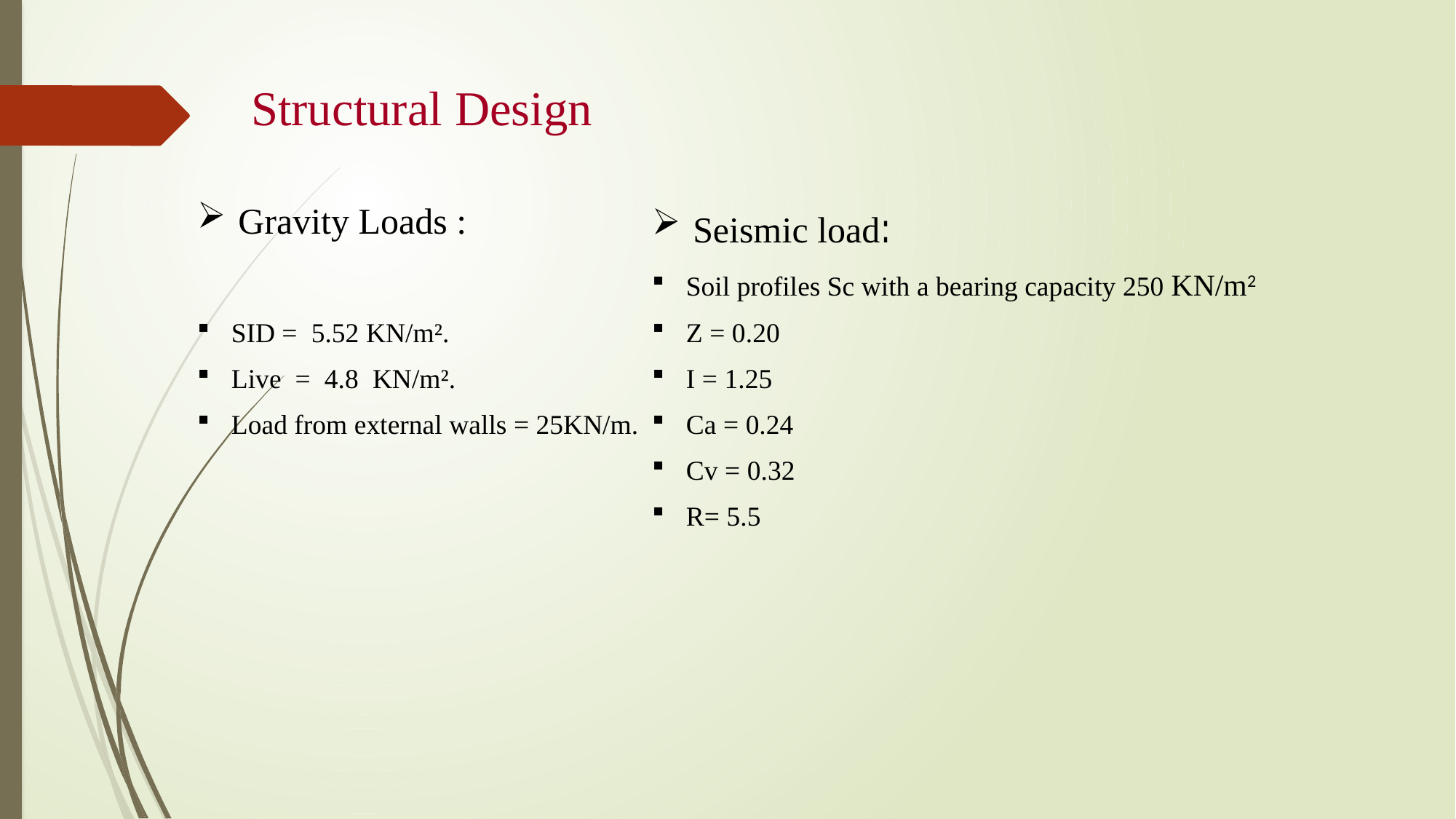

Structural Design
Gravity Loads :

SID =  5.52 KN/m².
Live  =  4.8  KN/m².
Load from external walls = 25KN/m.

Seismic load:
Soil profiles Sc with a bearing capacity 250 KN/m2
Z = 0.20
I = 1.25
Ca = 0.24
Cv = 0.32
R= 5.5